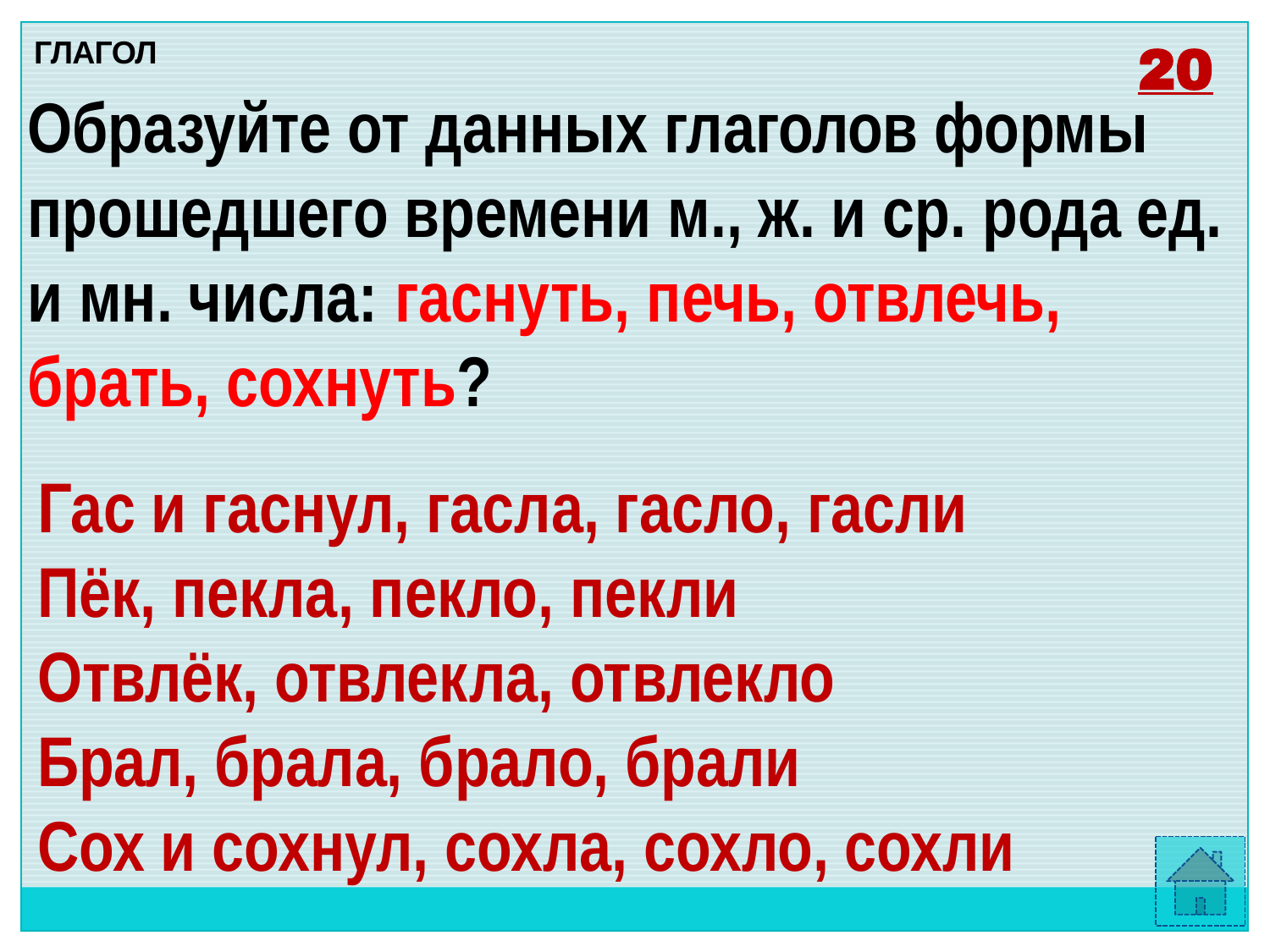

ГЛАГОЛ
20
Образуйте от данных глаголов формы прошедшего времени м., ж. и ср. рода ед. и мн. числа: гаснуть, печь, отвлечь, брать, сохнуть?
Гас и гаснул, гасла, гасло, гасли
Пёк, пекла, пекло, пекли
Отвлёк, отвлекла, отвлекло
Брал, брала, брало, брали
Сох и сохнул, сохла, сохло, сохли